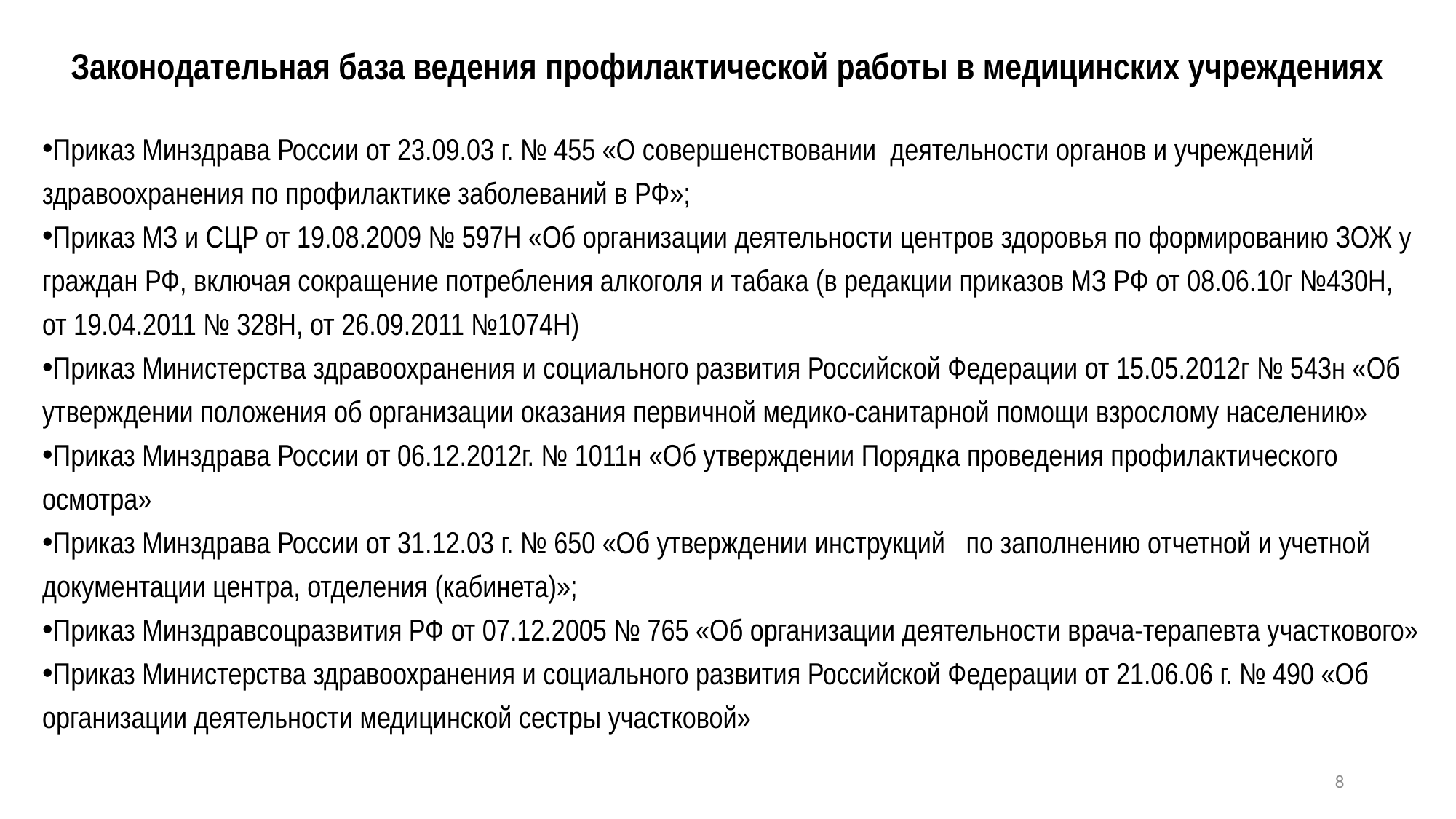

# Законодательная база ведения профилактической работы в медицинских учреждениях
Приказ Минздрава России от 23.09.03 г. № 455 «О совершенствовании  деятельности органов и учреждений здравоохранения по профилактике заболеваний в РФ»;
Приказ МЗ и СЦР от 19.08.2009 № 597Н «Об организации деятельности центров здоровья по формированию ЗОЖ у граждан РФ, включая сокращение потребления алкоголя и табака (в редакции приказов МЗ РФ от 08.06.10г №430Н, от 19.04.2011 № 328Н, от 26.09.2011 №1074Н)
Приказ Министерства здравоохранения и социального развития Российской Федерации от 15.05.2012г № 543н «Об утверждении положения об организации оказания первичной медико-санитарной помощи взрослому населению»
Приказ Минздрава России от 06.12.2012г. № 1011н «Об утверждении Порядка проведения профилактического осмотра»
Приказ Минздрава России от 31.12.03 г. № 650 «Об утверждении инструкций   по заполнению отчетной и учетной документации центра, отделения (кабинета)»;
Приказ Минздравсоцразвития РФ от 07.12.2005 № 765 «Об организации деятельности врача-терапевта участкового»
Приказ Министерства здравоохранения и социального развития Российской Федерации от 21.06.06 г. № 490 «Об организации деятельности медицинской сестры участковой»
8